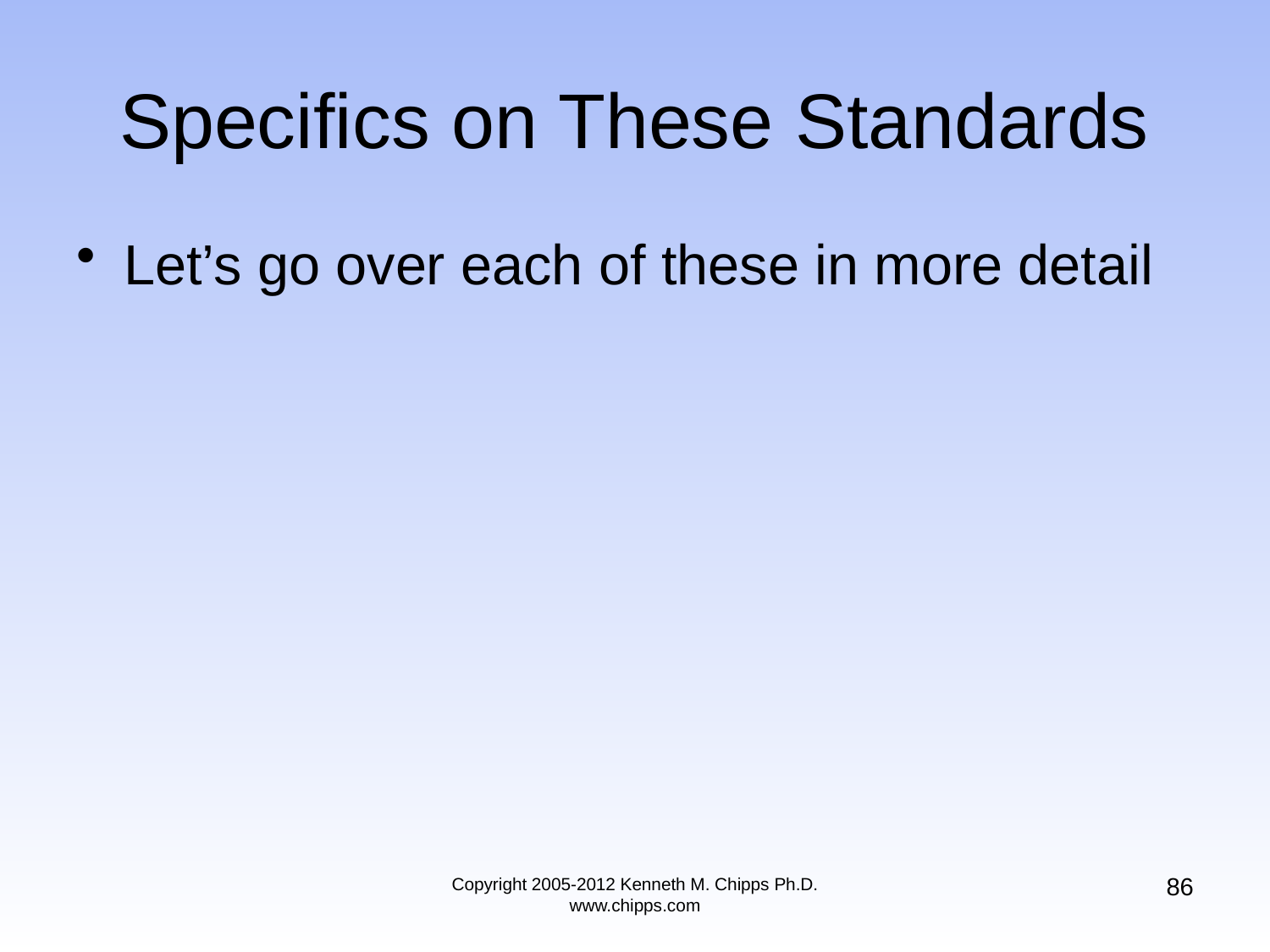

# Specifics on These Standards
Let’s go over each of these in more detail
86
Copyright 2005-2012 Kenneth M. Chipps Ph.D. www.chipps.com